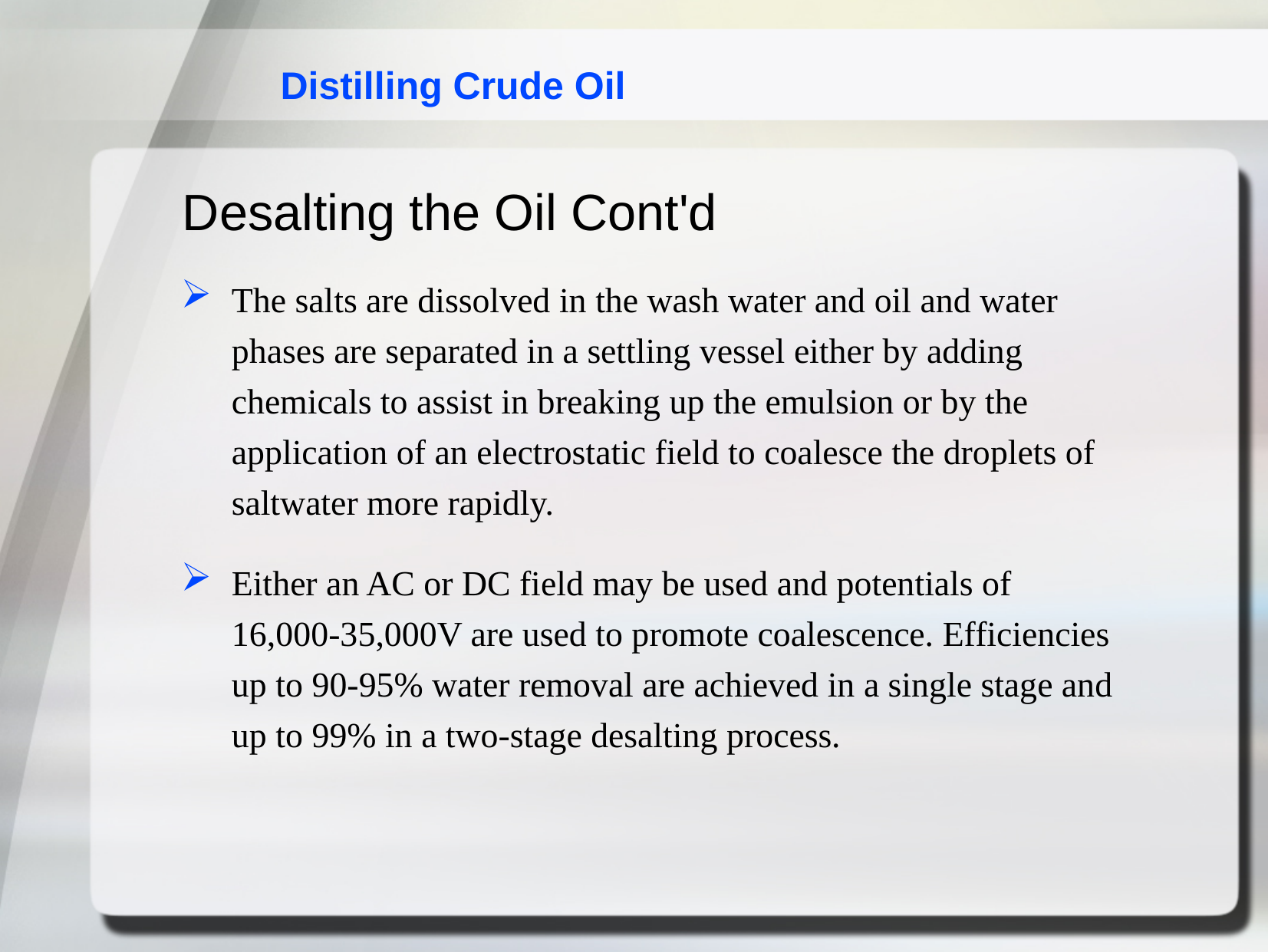

Distilling Crude Oil
 Desalting the Oil Cont'd

The salts are dissolved in the wash water and oil and water phases are separated in a settling vessel either by adding chemicals to assist in breaking up the emulsion or by the application of an electrostatic field to coalesce the droplets of saltwater more rapidly.
Either an AC or DC field may be used and potentials of 16,000-35,000V are used to promote coalescence. Efficiencies up to 90-95% water removal are achieved in a single stage and up to 99% in a two-stage desalting process.